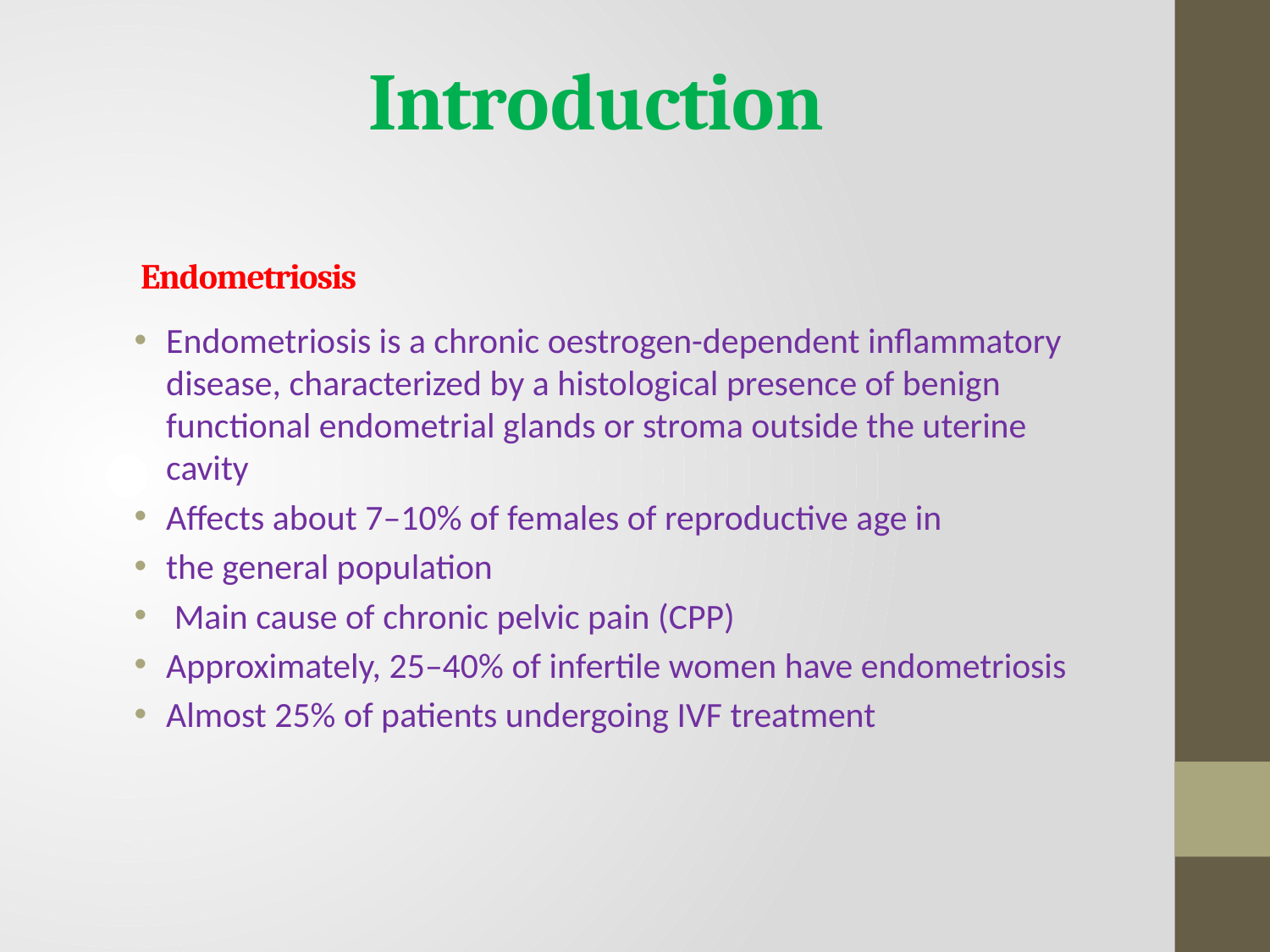

# Introduction
Endometriosis
Endometriosis is a chronic oestrogen-dependent inflammatory disease, characterized by a histological presence of benign functional endometrial glands or stroma outside the uterine cavity
Affects about 7–10% of females of reproductive age in
the general population
 Main cause of chronic pelvic pain (CPP)
Approximately, 25–40% of infertile women have endometriosis
Almost 25% of patients undergoing IVF treatment